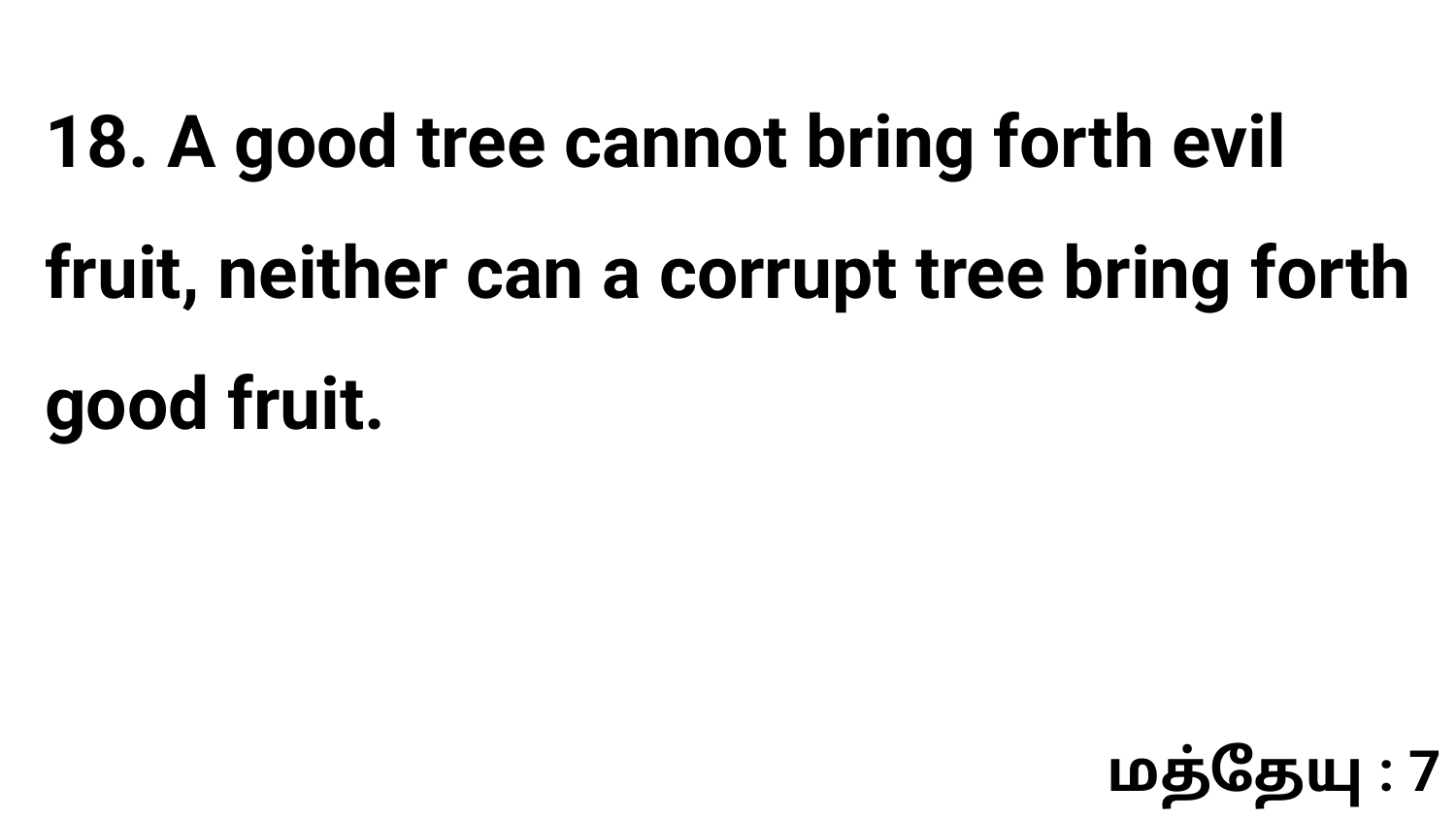

18. A good tree cannot bring forth evil fruit, neither can a corrupt tree bring forth good fruit.
மத்தேயு : 7